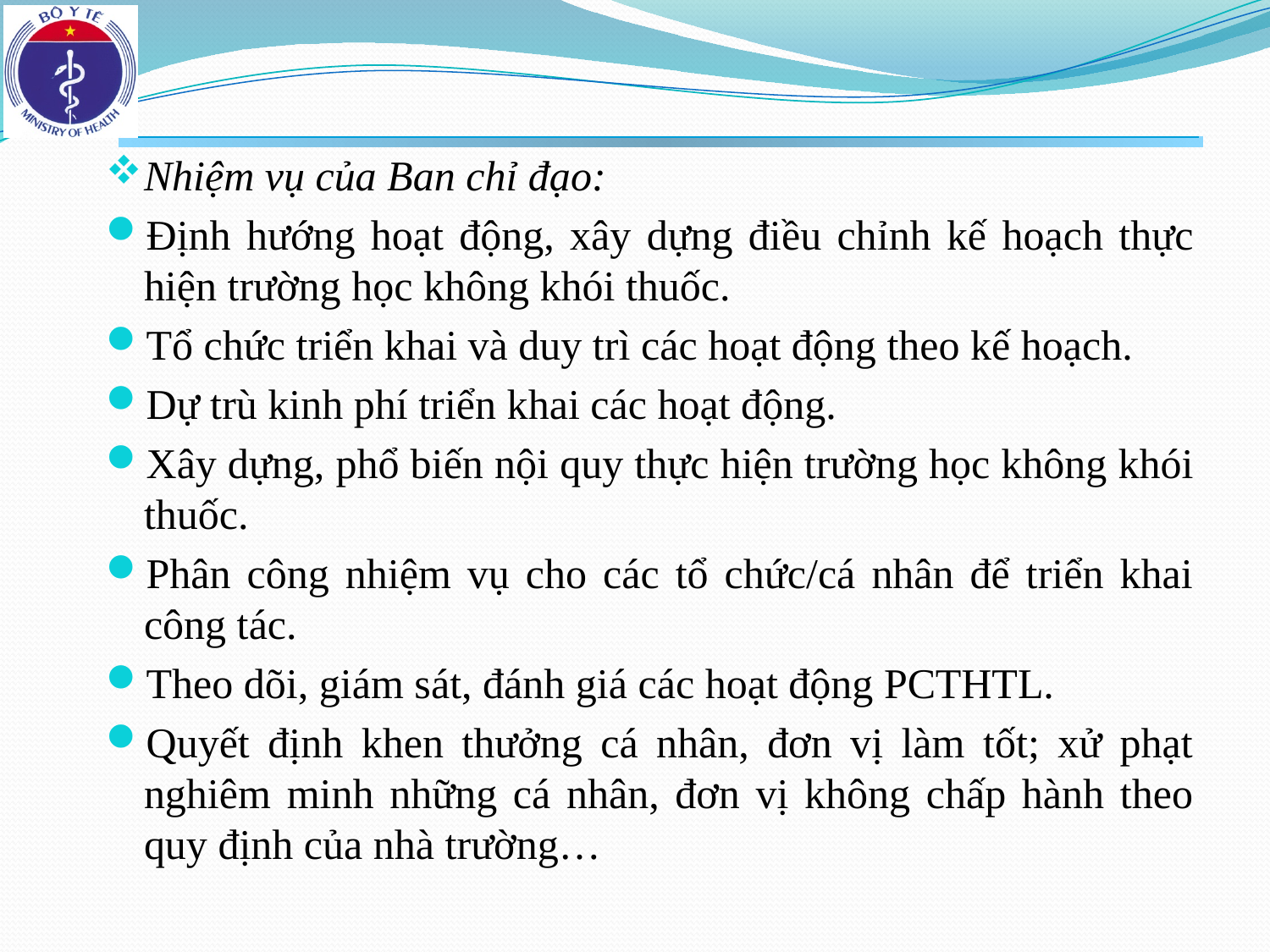

Nhiệm vụ của Ban chỉ đạo:
Định hướng hoạt động, xây dựng điều chỉnh kế hoạch thực hiện trường học không khói thuốc.
Tổ chức triển khai và duy trì các hoạt động theo kế hoạch.
Dự trù kinh phí triển khai các hoạt động.
Xây dựng, phổ biến nội quy thực hiện trường học không khói thuốc.
Phân công nhiệm vụ cho các tổ chức/cá nhân để triển khai công tác.
Theo dõi, giám sát, đánh giá các hoạt động PCTHTL.
Quyết định khen thưởng cá nhân, đơn vị làm tốt; xử phạt nghiêm minh những cá nhân, đơn vị không chấp hành theo quy định của nhà trường…